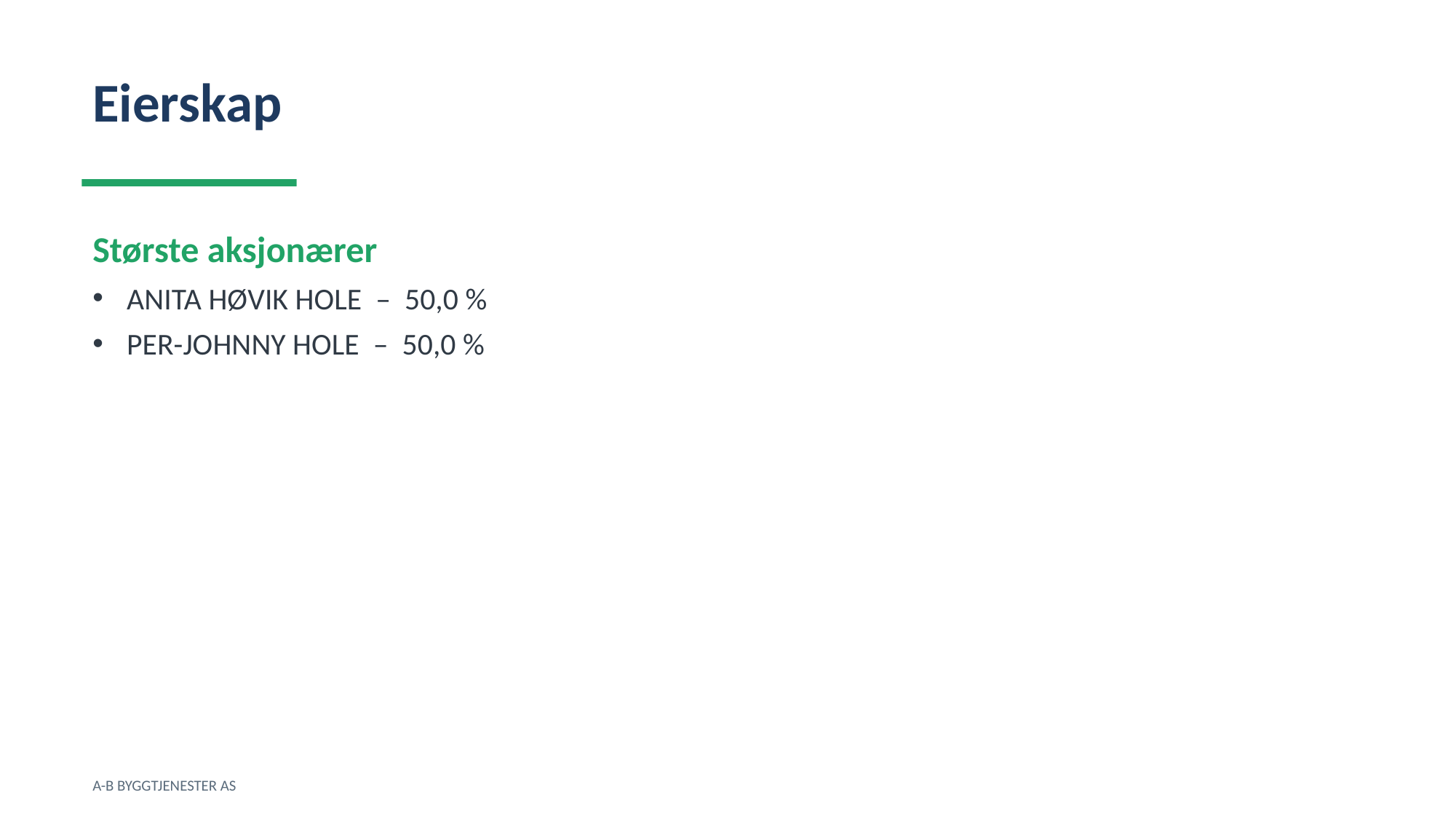

Eierskap

Største aksjonærer
ANITA HØVIK HOLE  –  50,0 %
PER-JOHNNY HOLE  –  50,0 %
A-B BYGGTJENESTER AS